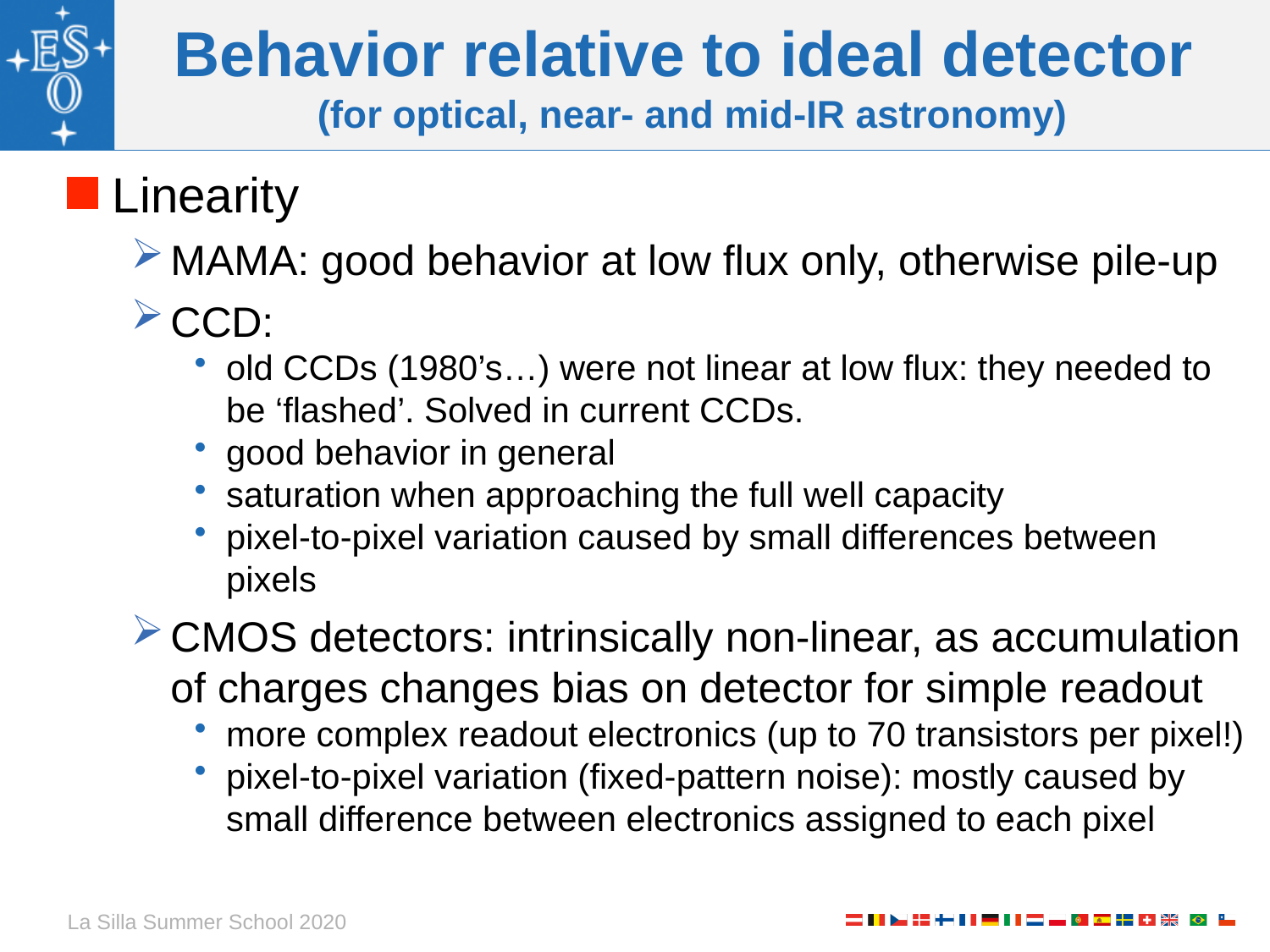

# Behavior relative to ideal detector (for optical, near- and mid-IR astronomy)
Linearity
MAMA: good behavior at low flux only, otherwise pile-up
CCD:
old CCDs (1980’s…) were not linear at low flux: they needed to be ‘flashed’. Solved in current CCDs.
good behavior in general
saturation when approaching the full well capacity
pixel-to-pixel variation caused by small differences between pixels
CMOS detectors: intrinsically non-linear, as accumulation of charges changes bias on detector for simple readout
more complex readout electronics (up to 70 transistors per pixel!)
pixel-to-pixel variation (fixed-pattern noise): mostly caused by small difference between electronics assigned to each pixel

La Silla Summer School 2020